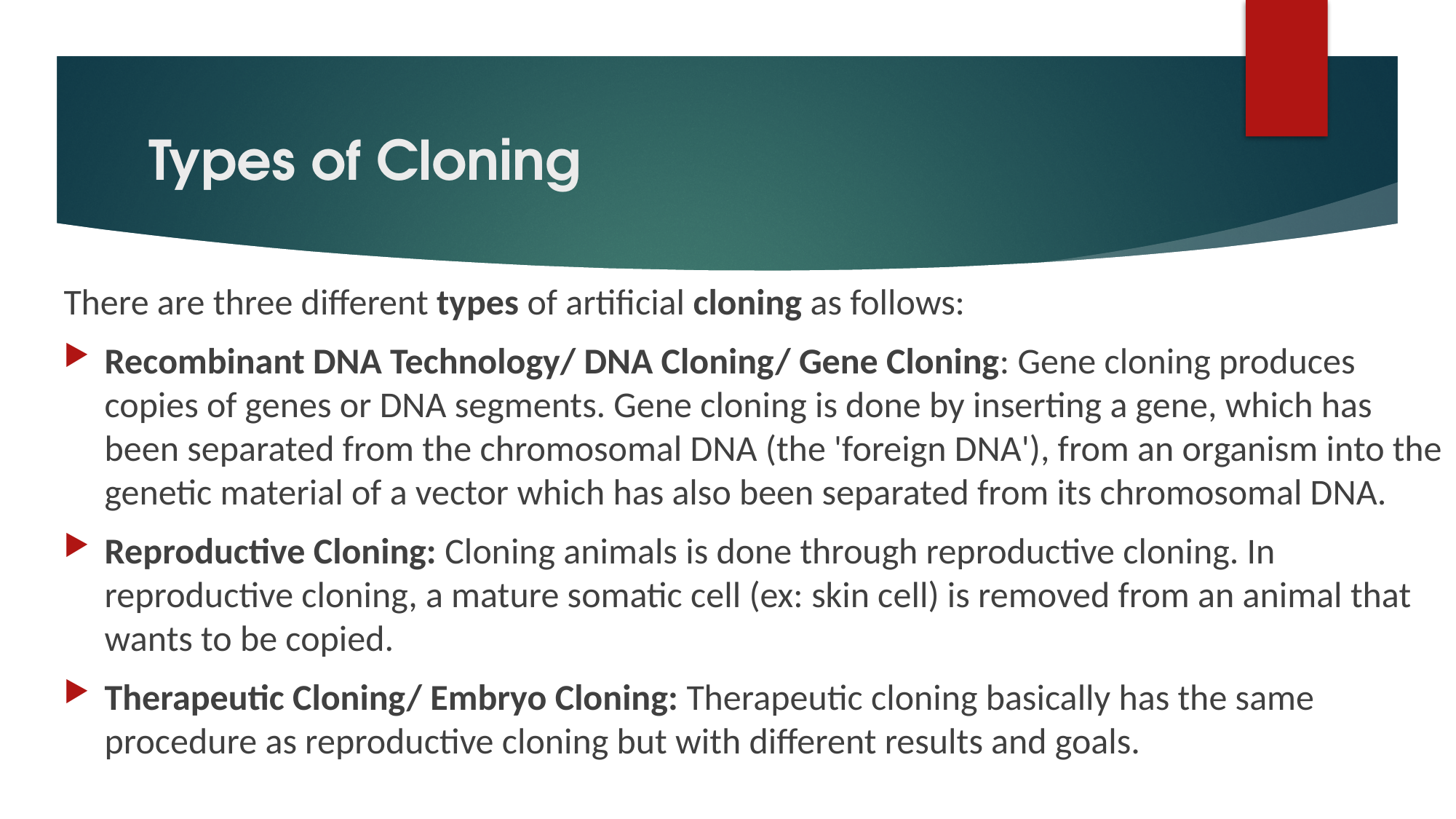

# Types of Cloning
There are three different types of artificial cloning as follows:
Recombinant DNA Technology/ DNA Cloning/ Gene Cloning: Gene cloning produces copies of genes or DNA segments. Gene cloning is done by inserting a gene, which has been separated from the chromosomal DNA (the 'foreign DNA'), from an organism into the genetic material of a vector which has also been separated from its chromosomal DNA.
Reproductive Cloning: Cloning animals is done through reproductive cloning. In reproductive cloning, a mature somatic cell (ex: skin cell) is removed from an animal that wants to be copied.
Therapeutic Cloning/ Embryo Cloning: Therapeutic cloning basically has the same procedure as reproductive cloning but with different results and goals.